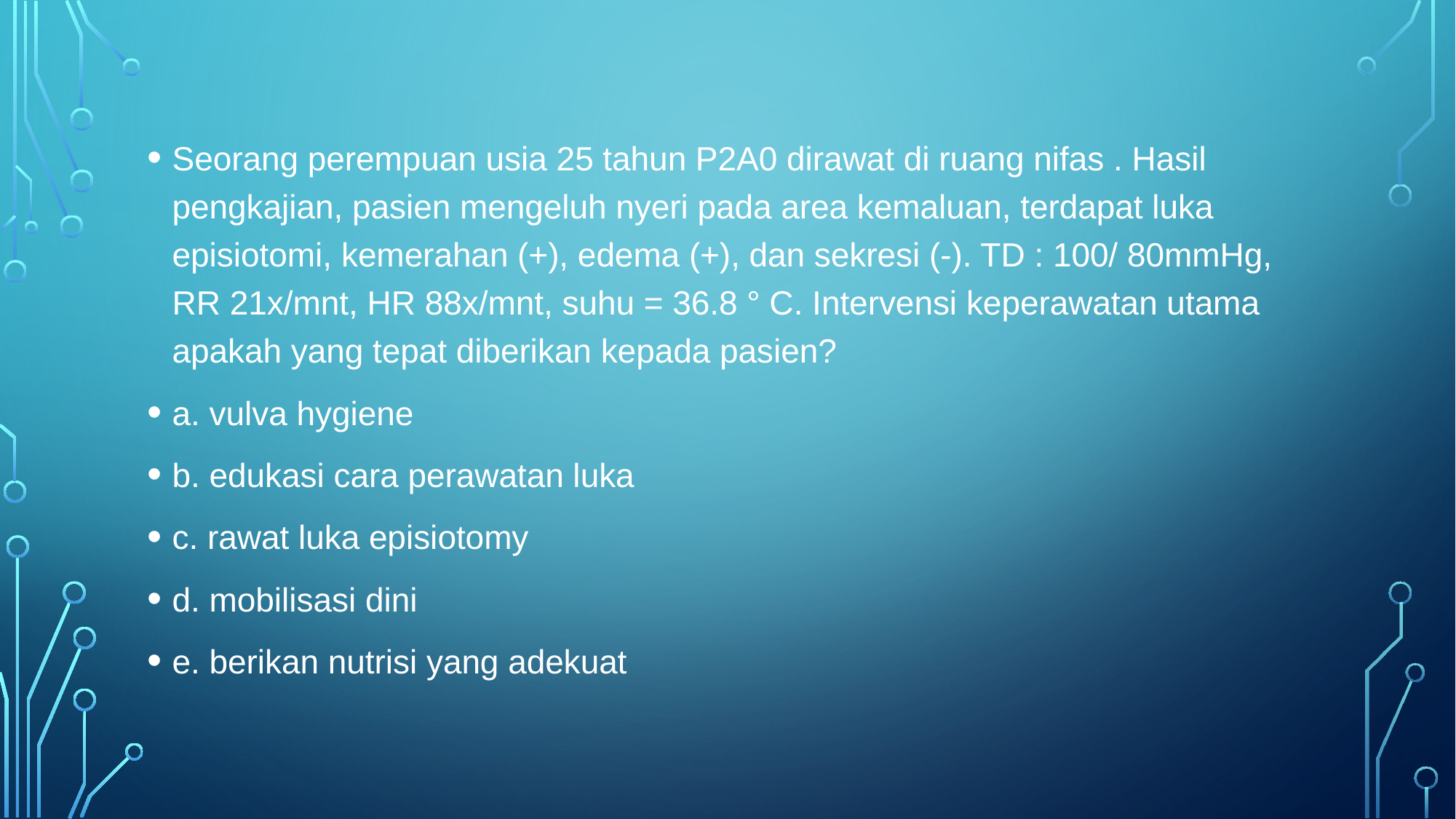

Seorang perempuan usia 25 tahun P2A0 dirawat di ruang nifas . Hasil pengkajian, pasien mengeluh nyeri pada area kemaluan, terdapat luka episiotomi, kemerahan (+), edema (+), dan sekresi (-). TD : 100/ 80mmHg, RR 21x/mnt, HR 88x/mnt, suhu = 36.8 ° C. Intervensi keperawatan utama apakah yang tepat diberikan kepada pasien?
a. vulva hygiene
b. edukasi cara perawatan luka
c. rawat luka episiotomy
d. mobilisasi dini
e. berikan nutrisi yang adekuat